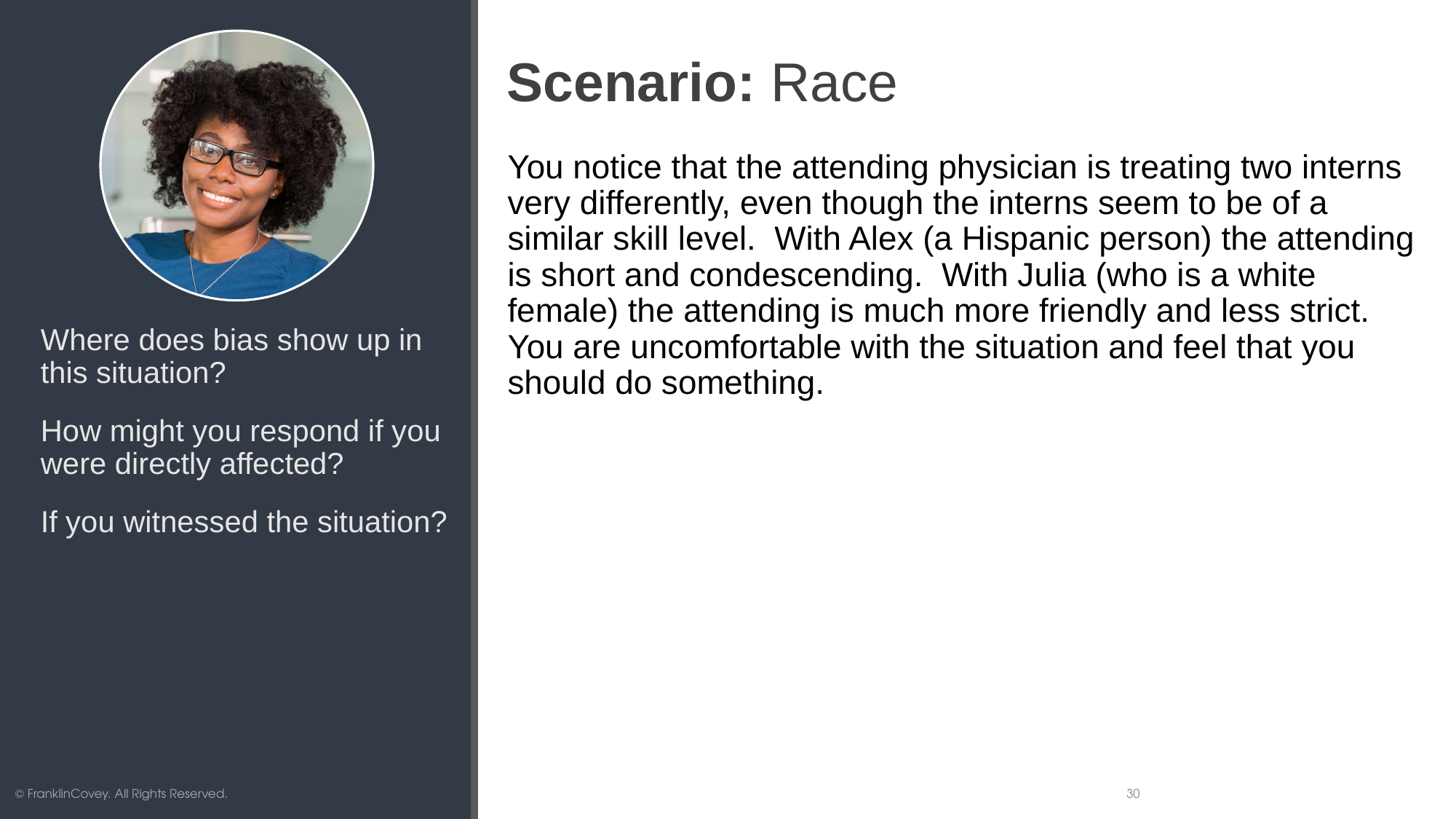

# Scenario: Race
You notice that the attending physician is treating two interns very differently, even though the interns seem to be of a similar skill level.  With Alex (a Hispanic person) the attending is short and condescending.  With Julia (who is a white female) the attending is much more friendly and less strict.  You are uncomfortable with the situation and feel that you should do something.